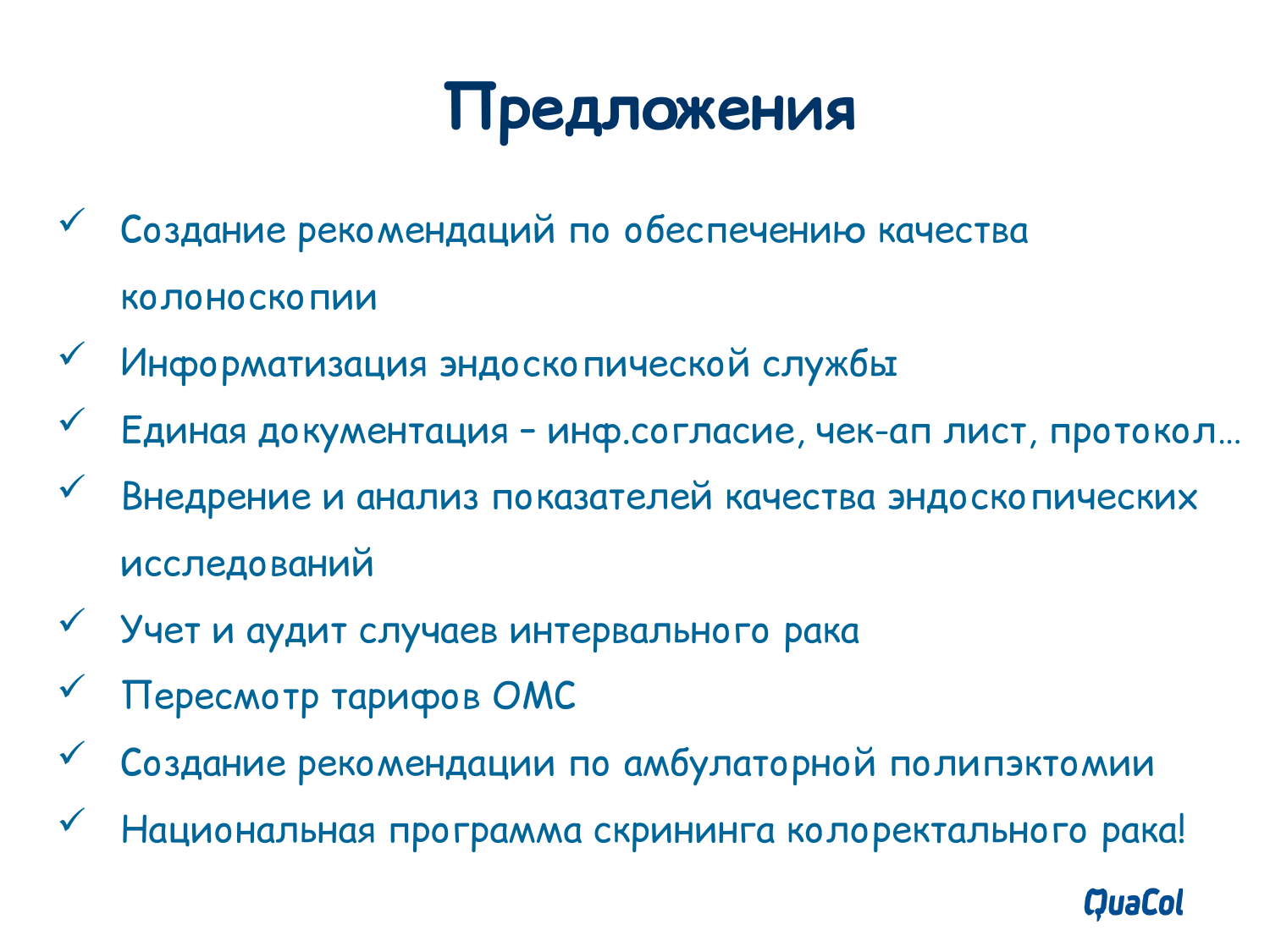

Предложения
Создание рекомендаций по обеспечению качества колоноскопии
Информатизация эндоскопической службы
Единая документация – инф.согласие, чек-ап лист, протокол…
Внедрение и анализ показателей качества эндоскопических исследований
Учет и аудит случаев интервального рака
Пересмотр тарифов ОМС
Создание рекомендации по амбулаторной полипэктомии
Национальная программа скрининга колоректального рака!